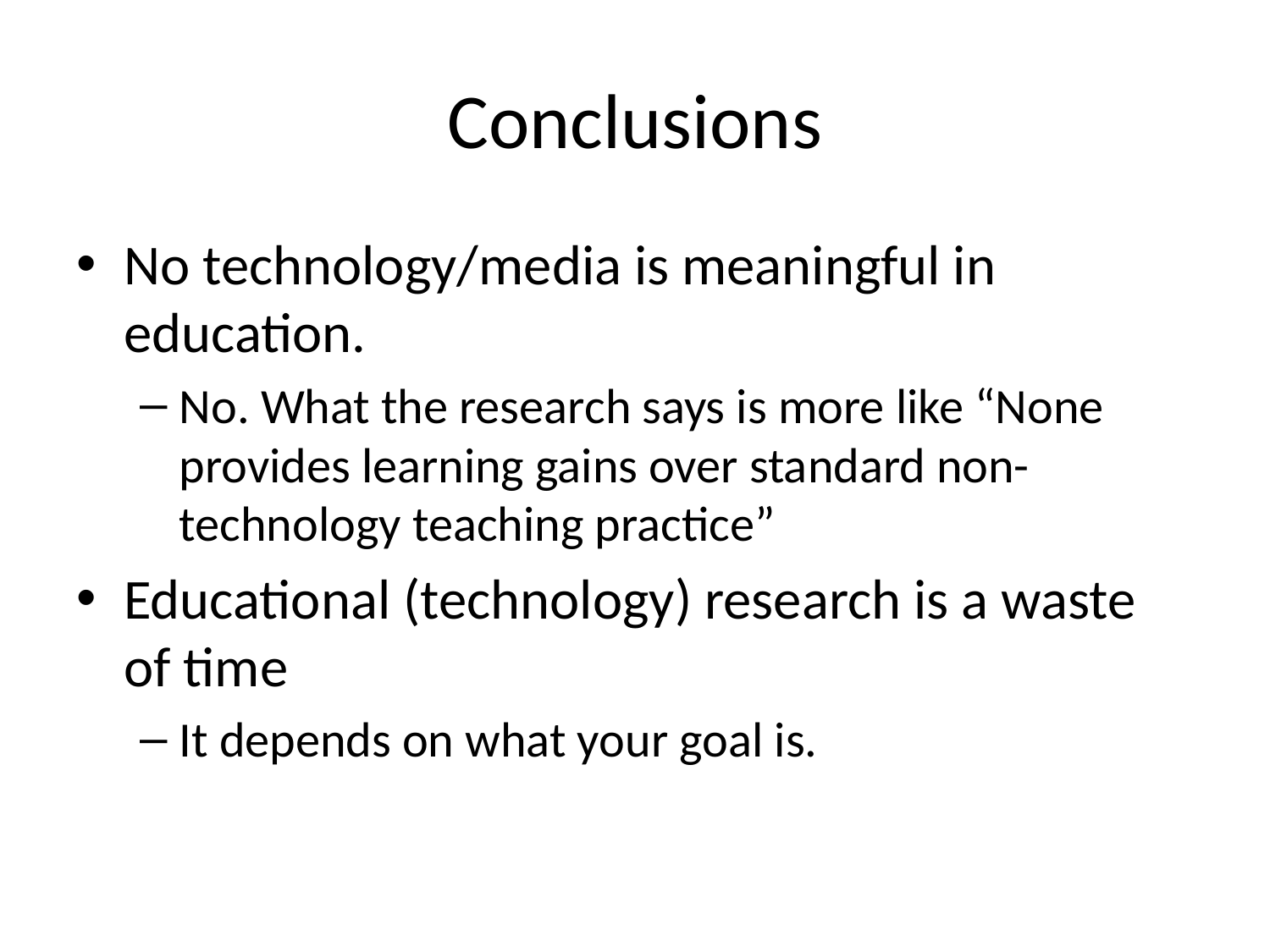

# Conclusions
No technology/media is meaningful in education.
No. What the research says is more like “None provides learning gains over standard non-technology teaching practice”
Educational (technology) research is a waste of time
It depends on what your goal is.